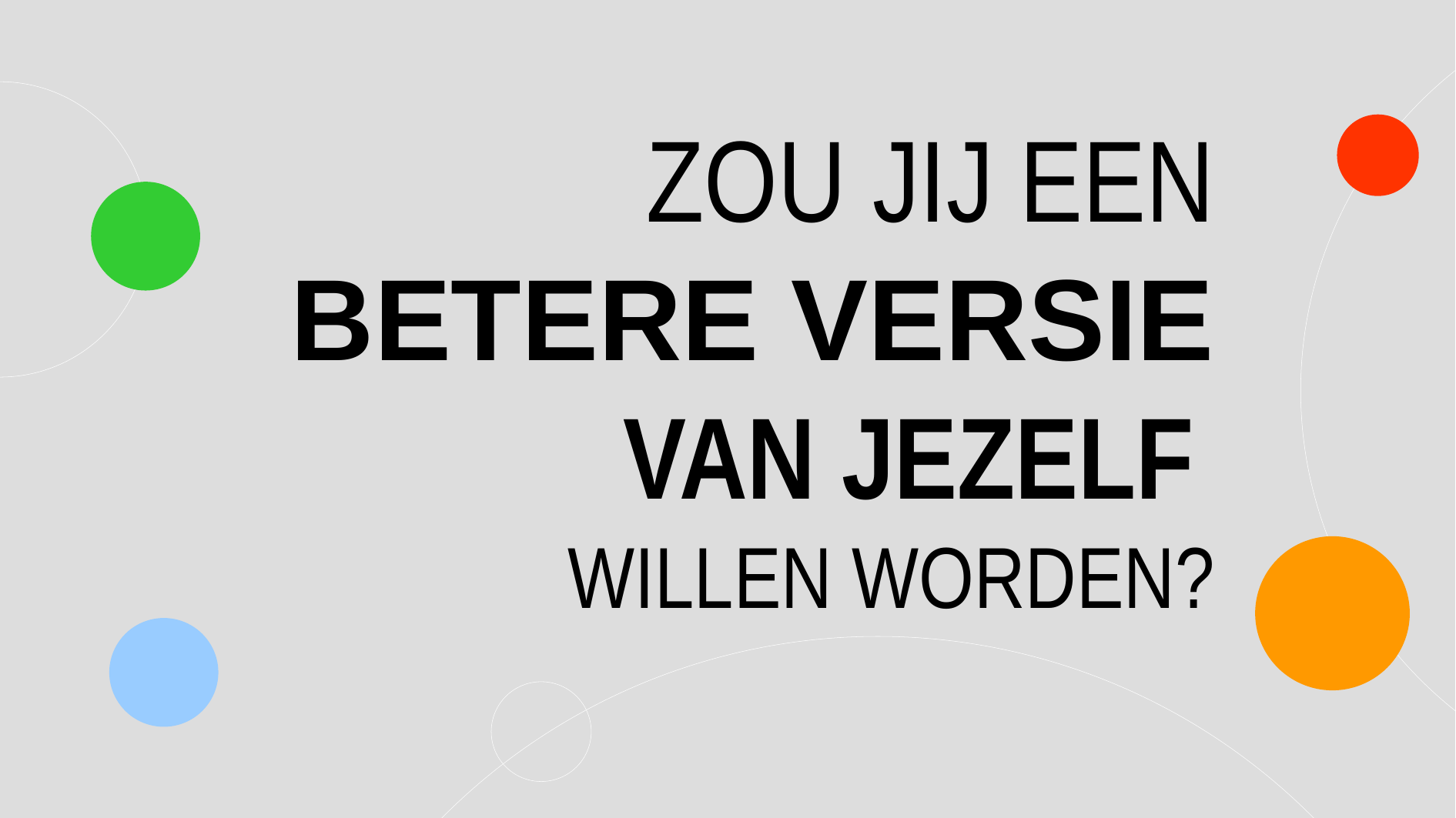

ZOU JIJ EEN
BETERE VERSIE
VAN JEZELF
WILLEN WORDEN?